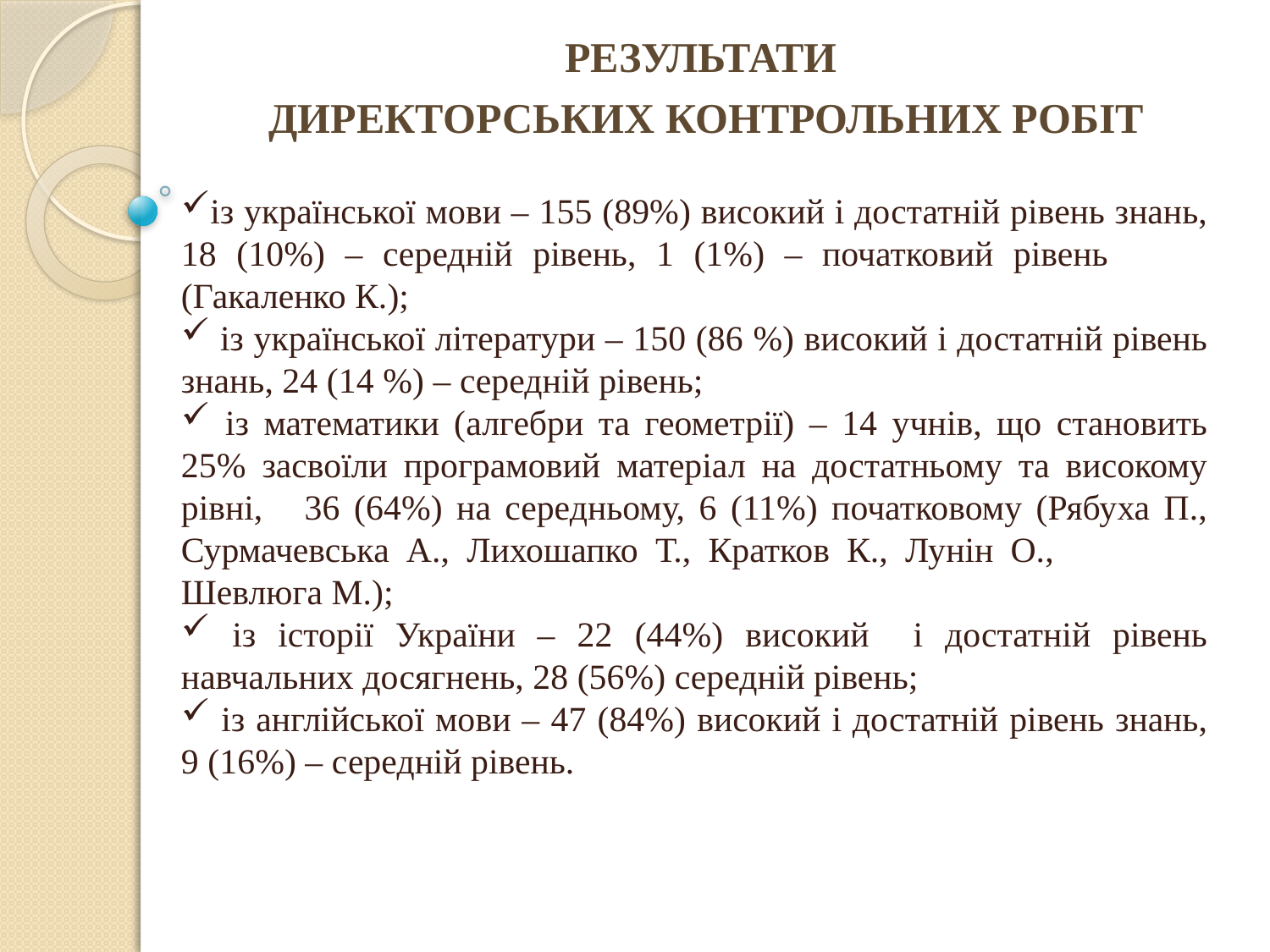

РЕЗУЛЬТАТИ
ДИРЕКТОРСЬКИХ КОНТРОЛЬНИХ РОБІТ
із української мови – 155 (89%) високий і достатній рівень знань, 18 (10%) – середній рівень, 1 (1%) – початковий рівень      (Гакаленко К.);
 із української літератури – 150 (86 %) високий і достатній рівень знань, 24 (14 %) – середній рівень;
 із математики (алгебри та геометрії) – 14 учнів, що становить 25% засвоїли програмовий матеріал на достатньому та високому рівні,   36 (64%) на середньому, 6 (11%) початковому (Рябуха П., Сурмачевська А., Лихошапко Т., Кратков К., Лунін О.,          Шевлюга М.);
 із історії України – 22 (44%) високий  і достатній рівень навчальних досягнень, 28 (56%) середній рівень;
 із англійської мови – 47 (84%) високий і достатній рівень знань, 9 (16%) – середній рівень.